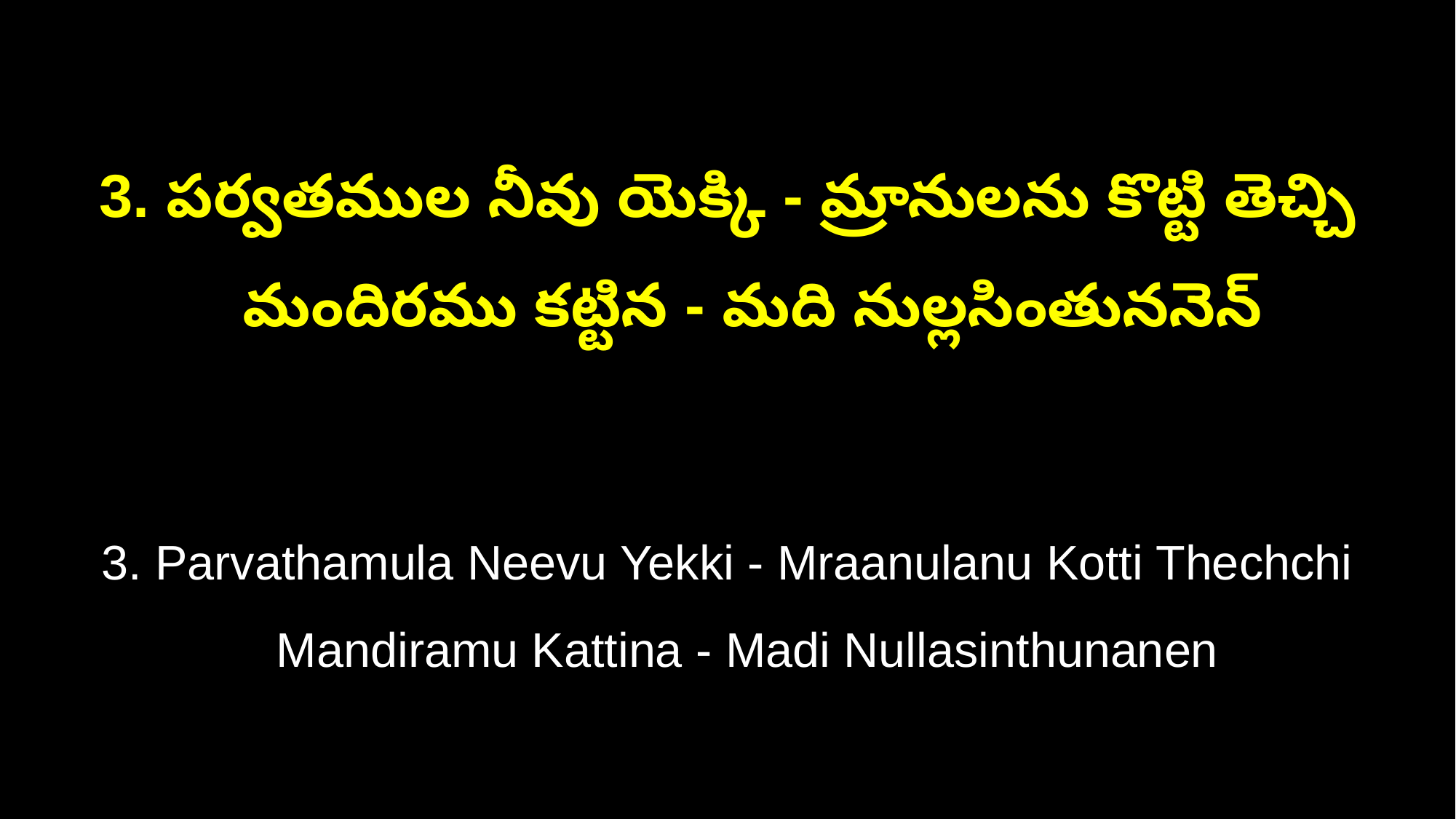

3. పర్వతముల నీవు యెక్కి - మ్రానులను కొట్టి తెచ్చి
   మందిరము కట్టిన - మది నుల్లసింతుననెన్
3. Parvathamula Neevu Yekki - Mraanulanu Kotti Thechchi
   Mandiramu Kattina - Madi Nullasinthunanen